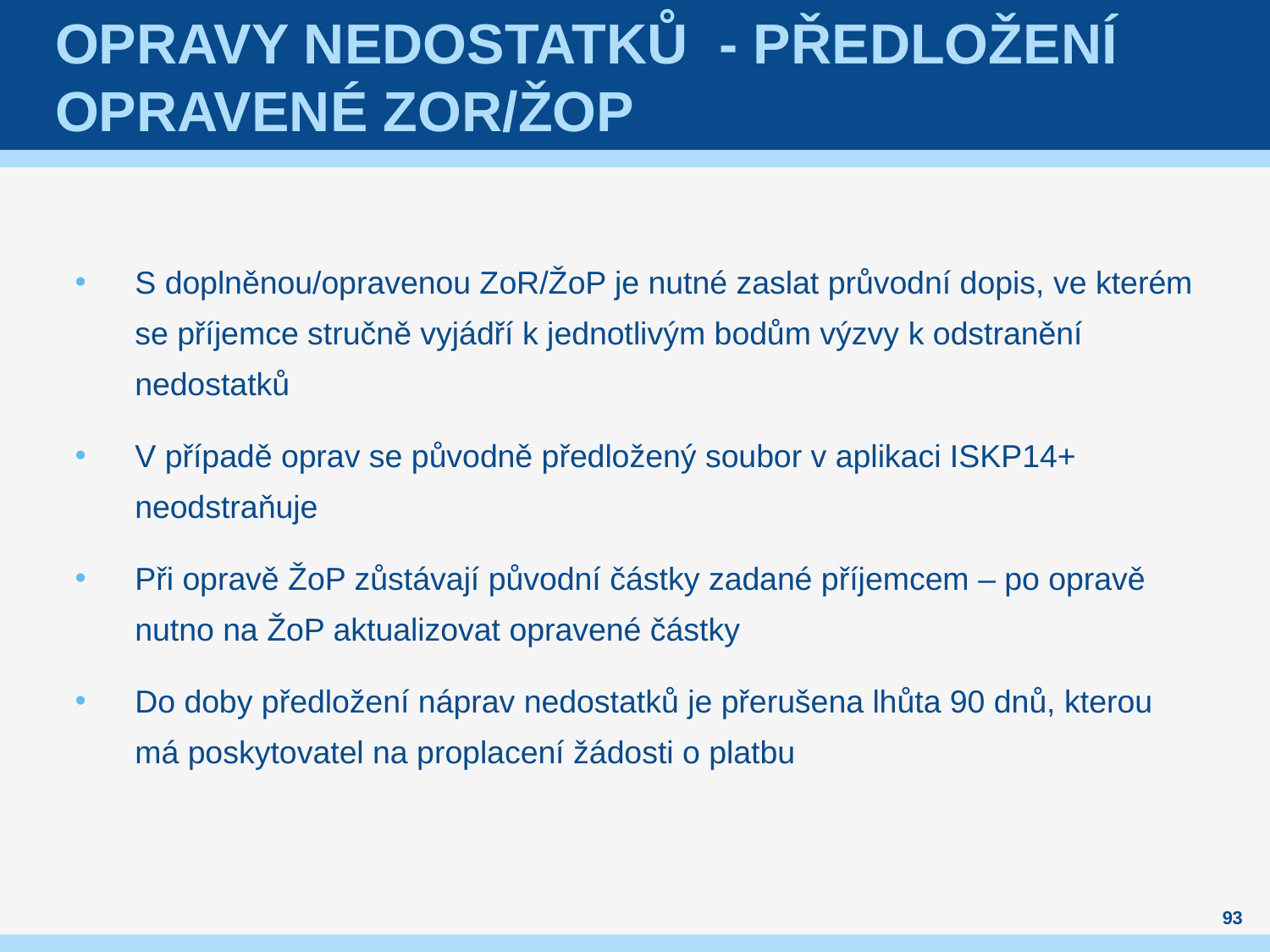

# Opravy nedostatků  - předložení opravené zor/Žop
S doplněnou/opravenou ZoR/ŽoP je nutné zaslat průvodní dopis, ve kterém se příjemce stručně vyjádří k jednotlivým bodům výzvy k odstranění nedostatků
V případě oprav se původně předložený soubor v aplikaci ISKP14+ neodstraňuje
Při opravě ŽoP zůstávají původní částky zadané příjemcem – po opravě nutno na ŽoP aktualizovat opravené částky
Do doby předložení náprav nedostatků je přerušena lhůta 90 dnů, kterou má poskytovatel na proplacení žádosti o platbu
93